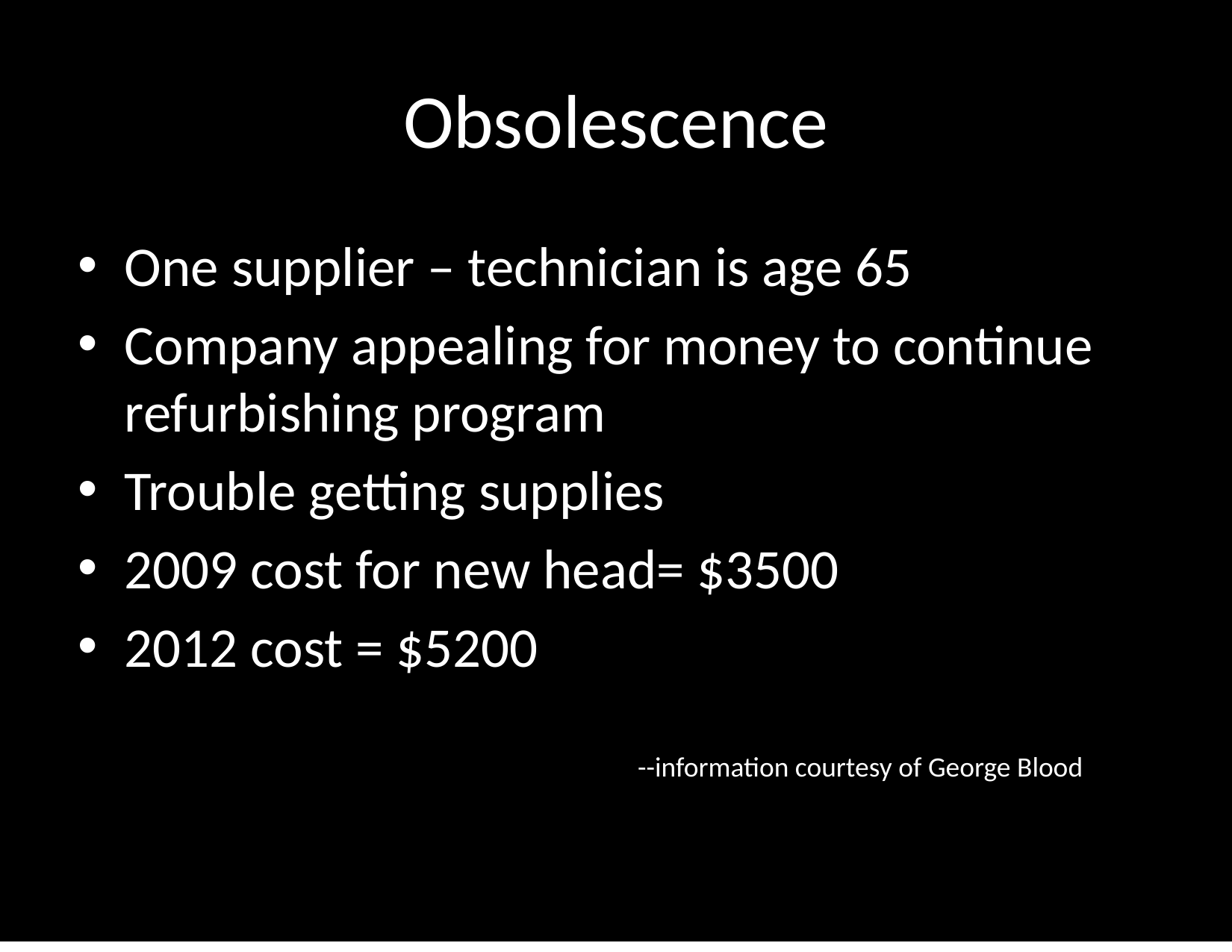

# Obsolescence
One supplier – technician is age 65
Company appealing for money to continue refurbishing program
Trouble getting supplies
2009 cost for new head= $3500
2012 cost = $5200

					--information courtesy of George Blood